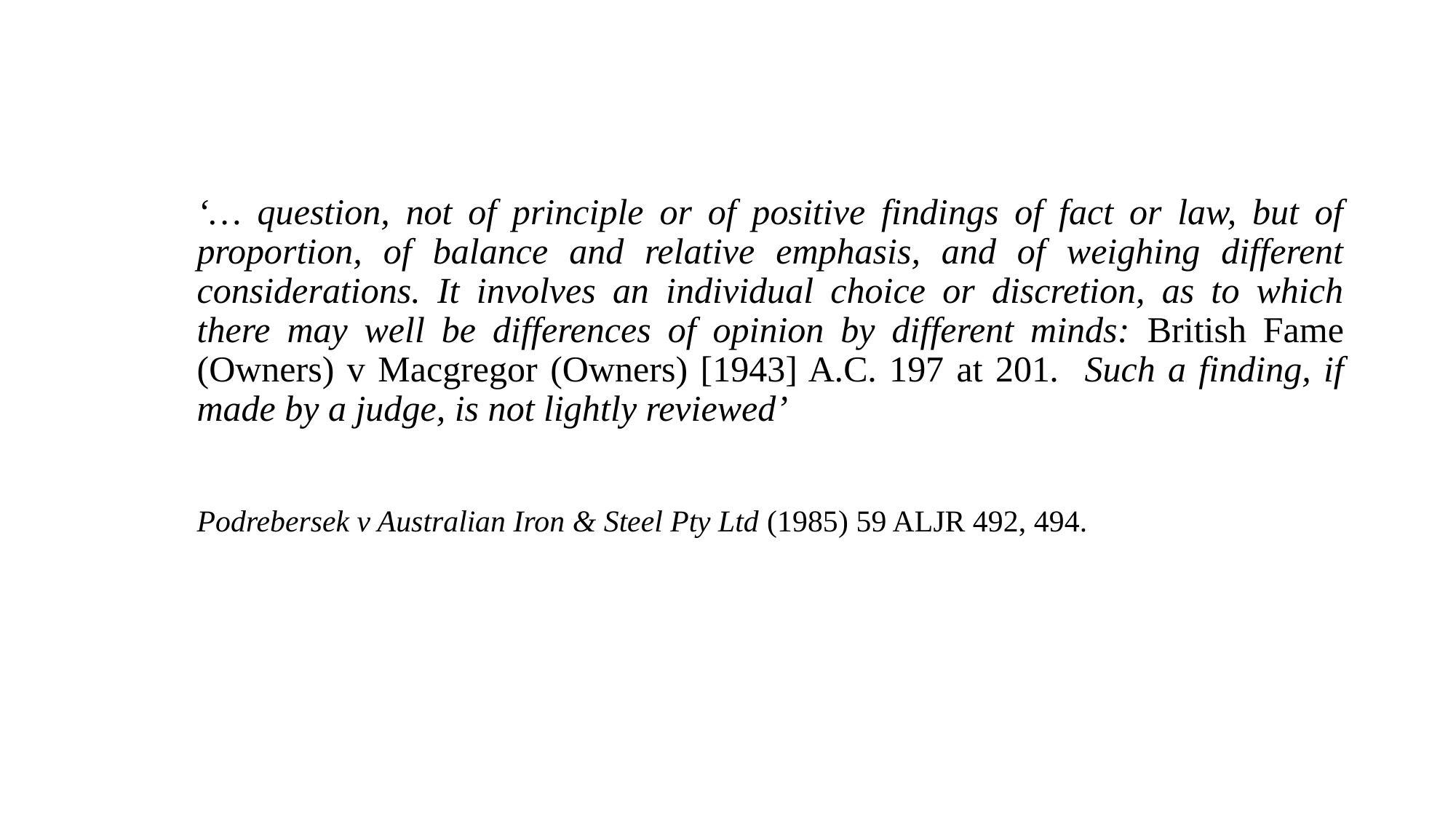

#

‘… question, not of principle or of positive findings of fact or law, but of proportion, of balance and relative emphasis, and of weighing different considerations. It involves an individual choice or discretion, as to which there may well be differences of opinion by different minds: British Fame (Owners) v Macgregor (Owners) [1943] A.C. 197 at 201.  Such a finding, if made by a judge, is not lightly reviewed’

Podrebersek v Australian Iron & Steel Pty Ltd (1985) 59 ALJR 492, 494.